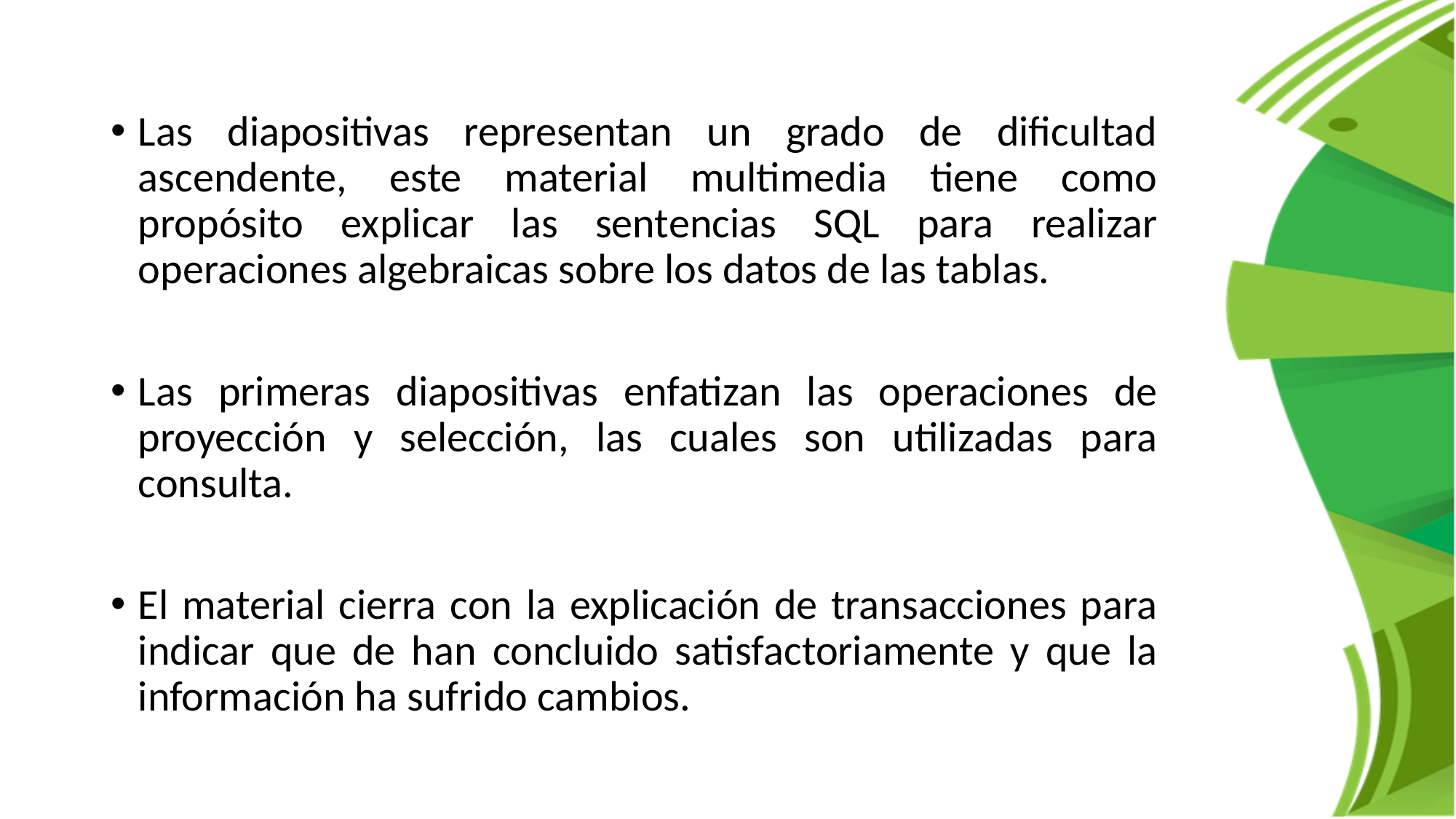

Las diapositivas representan un grado de dificultad ascendente, este material multimedia tiene como propósito explicar las sentencias SQL para realizar operaciones algebraicas sobre los datos de las tablas.

Las primeras diapositivas enfatizan las operaciones de proyección y selección, las cuales son utilizadas para consulta.

El material cierra con la explicación de transacciones para indicar que de han concluido satisfactoriamente y que la información ha sufrido cambios.